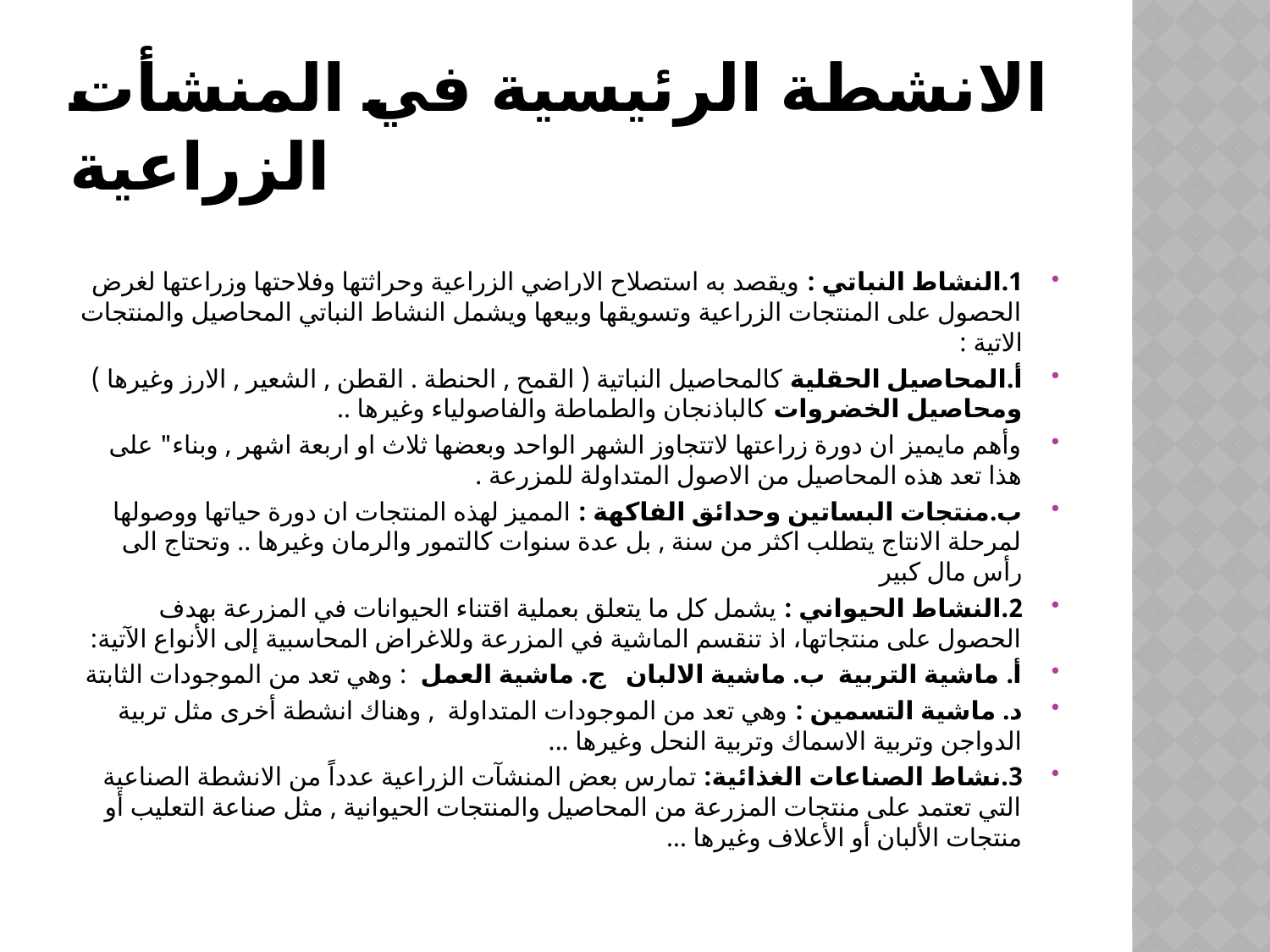

# الانشطة الرئيسية في المنشأت الزراعية

1.النشاط النباتي : ويقصد به استصلاح الاراضي الزراعية وحراثتها وفلاحتها وزراعتها لغرض الحصول على المنتجات الزراعية وتسويقها وبيعها ويشمل النشاط النباتي المحاصيل والمنتجات الاتية :
أ.المحاصيل الحقلية كالمحاصيل النباتية ( القمح , الحنطة . القطن , الشعير , الارز وغيرها ) ومحاصيل الخضروات كالباذنجان والطماطة والفاصولياء وغيرها ..
وأهم مايميز ان دورة زراعتها لاتتجاوز الشهر الواحد وبعضها ثلاث او اربعة اشهر , وبناء" على هذا تعد هذه المحاصيل من الاصول المتداولة للمزرعة .
ب.منتجات البساتين وحدائق الفاكهة : المميز لهذه المنتجات ان دورة حياتها ووصولها لمرحلة الانتاج يتطلب اكثر من سنة , بل عدة سنوات كالتمور والرمان وغيرها .. وتحتاج الى رأس مال كبير
2.النشاط الحيواني : يشمل كل ما يتعلق بعملية اقتناء الحيوانات في المزرعة بهدف الحصول على منتجاتها، اذ تنقسم الماشية في المزرعة وللاغراض المحاسبية إلى الأنواع الآتية:
أ. ماشية التربية  ب. ماشية الالبان   ج. ماشية العمل  : وهي تعد من الموجودات الثابتة
د. ماشية التسمين : وهي تعد من الموجودات المتداولة  , وهناك انشطة أخرى مثل تربية الدواجن وتربية الاسماك وتربية النحل وغيرها ...
3.نشاط الصناعات الغذائية: تمارس بعض المنشآت الزراعية عدداً من الانشطة الصناعية التي تعتمد على منتجات المزرعة من المحاصيل والمنتجات الحيوانية , مثل صناعة التعليب أو منتجات الألبان أو الأعلاف وغيرها ...